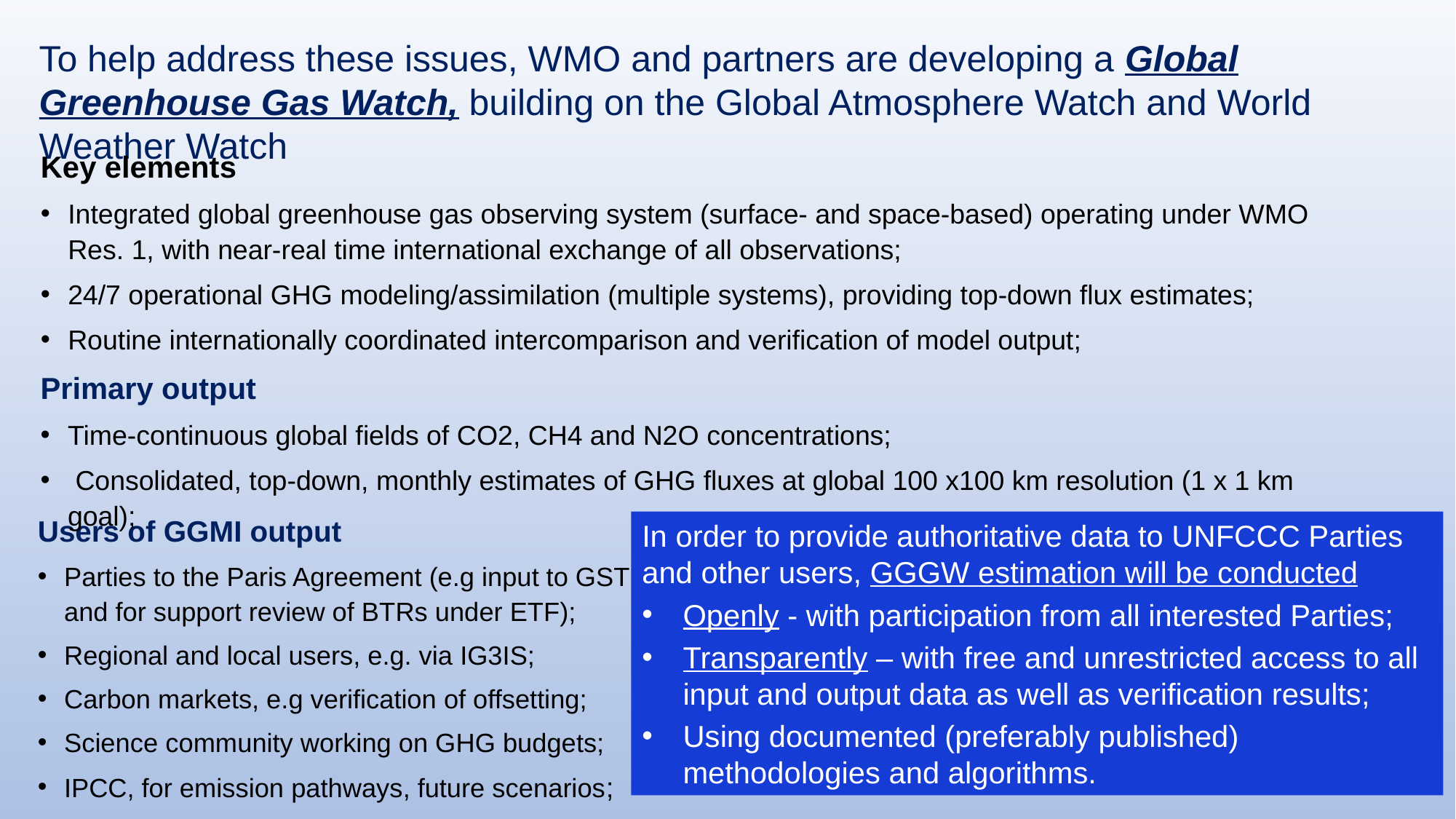

To help address these issues, WMO and partners are developing a Global Greenhouse Gas Watch, building on the Global Atmosphere Watch and World Weather Watch
Key elements
Integrated global greenhouse gas observing system (surface- and space-based) operating under WMO Res. 1, with near-real time international exchange of all observations;
24/7 operational GHG modeling/assimilation (multiple systems), providing top-down flux estimates;
Routine internationally coordinated intercomparison and verification of model output;

Primary output
Time-continuous global fields of CO2, CH4 and N2O concentrations;
 Consolidated, top-down, monthly estimates of GHG fluxes at global 100 x100 km resolution (1 x 1 km goal);
Users of GGMI output
Parties to the Paris Agreement (e.g input to GST and for support review of BTRs under ETF);
Regional and local users, e.g. via IG3IS;
Carbon markets, e.g verification of offsetting;
Science community working on GHG budgets;
IPCC, for emission pathways, future scenarios;
In order to provide authoritative data to UNFCCC Parties and other users, GGGW estimation will be conducted
Openly - with participation from all interested Parties;
Transparently – with free and unrestricted access to all input and output data as well as verification results;
Using documented (preferably published) methodologies and algorithms.
3